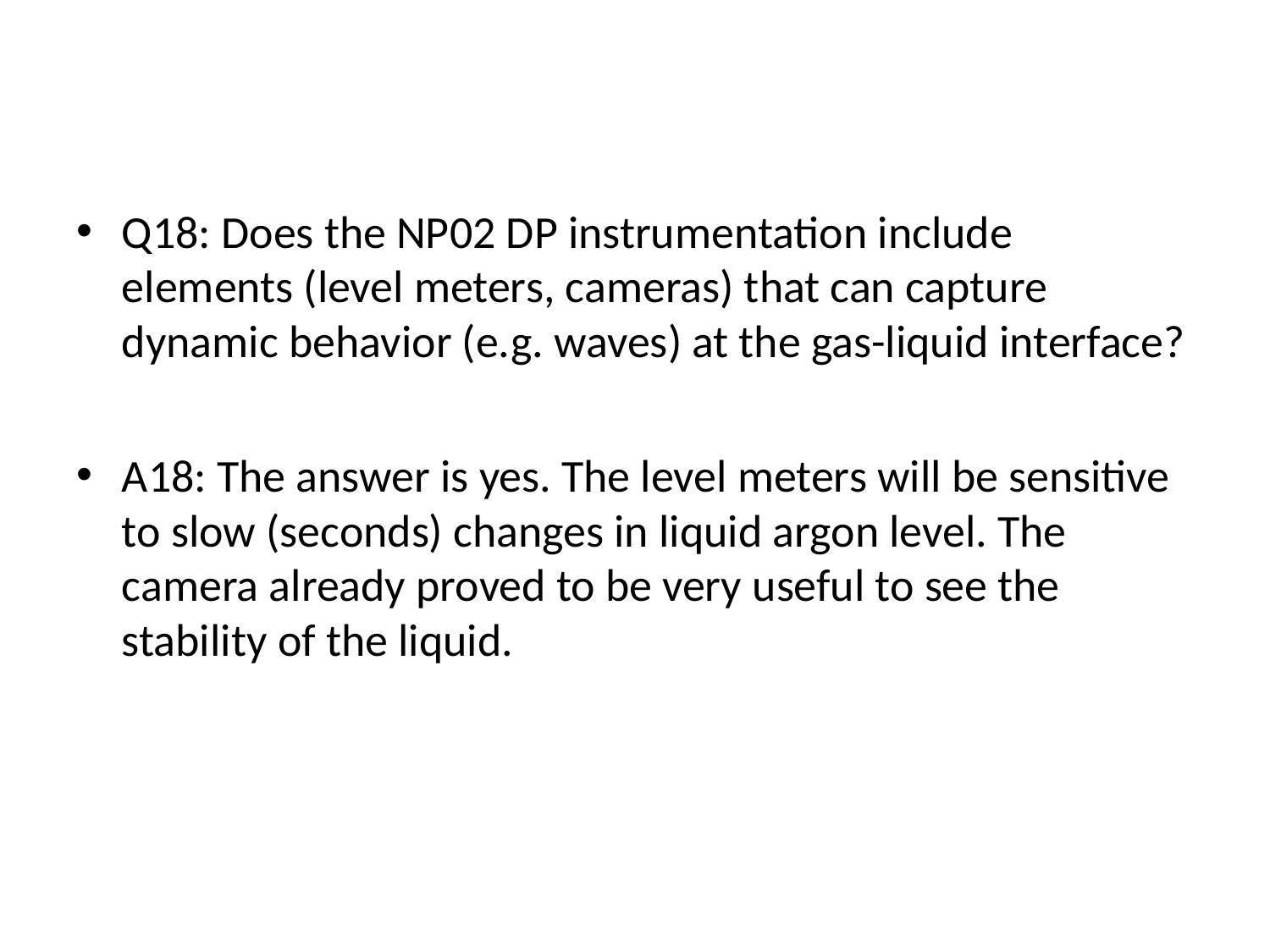

Q18: Does the NP02 DP instrumentation include elements (level meters, cameras) that can capture dynamic behavior (e.g. waves) at the gas-liquid interface?

A18: The answer is yes. The level meters will be sensitive to slow (seconds) changes in liquid argon level. The camera already proved to be very useful to see the stability of the liquid.